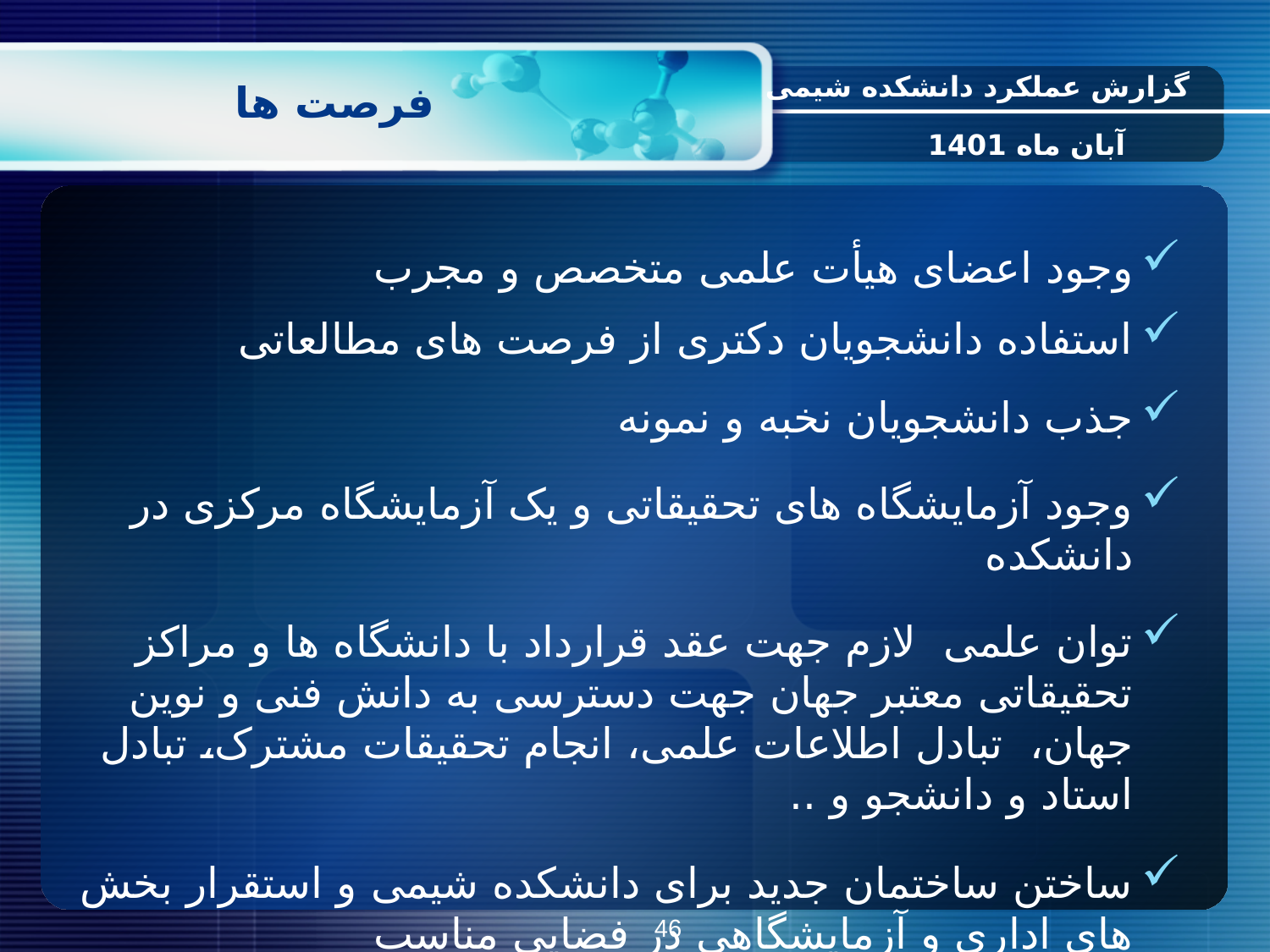

# فرصت ها
گزارش عملکرد دانشکده شیمی
آبان ماه 1401
وجود اعضای هیأت علمی متخصص و مجرب

استفاده دانشجویان دکتری از فرصت های مطالعاتی

جذب دانشجویان نخبه و نمونه

وجود آزمایشگاه های تحقیقاتی و یک آزمایشگاه مرکزی در دانشکده

توان علمی  لازم جهت عقد قرارداد با دانشگاه ها و مراکز تحقیقاتی معتبر جهان جهت دسترسی به دانش فنی و نوین جهان،  تبادل اطلاعات علمی، انجام تحقیقات مشترک، تبادل استاد و دانشجو و ..

ساختن ساختمان جدید برای دانشکده شیمی و استقرار بخش های اداری و آزمایشگاهی در فضایی مناسب
46